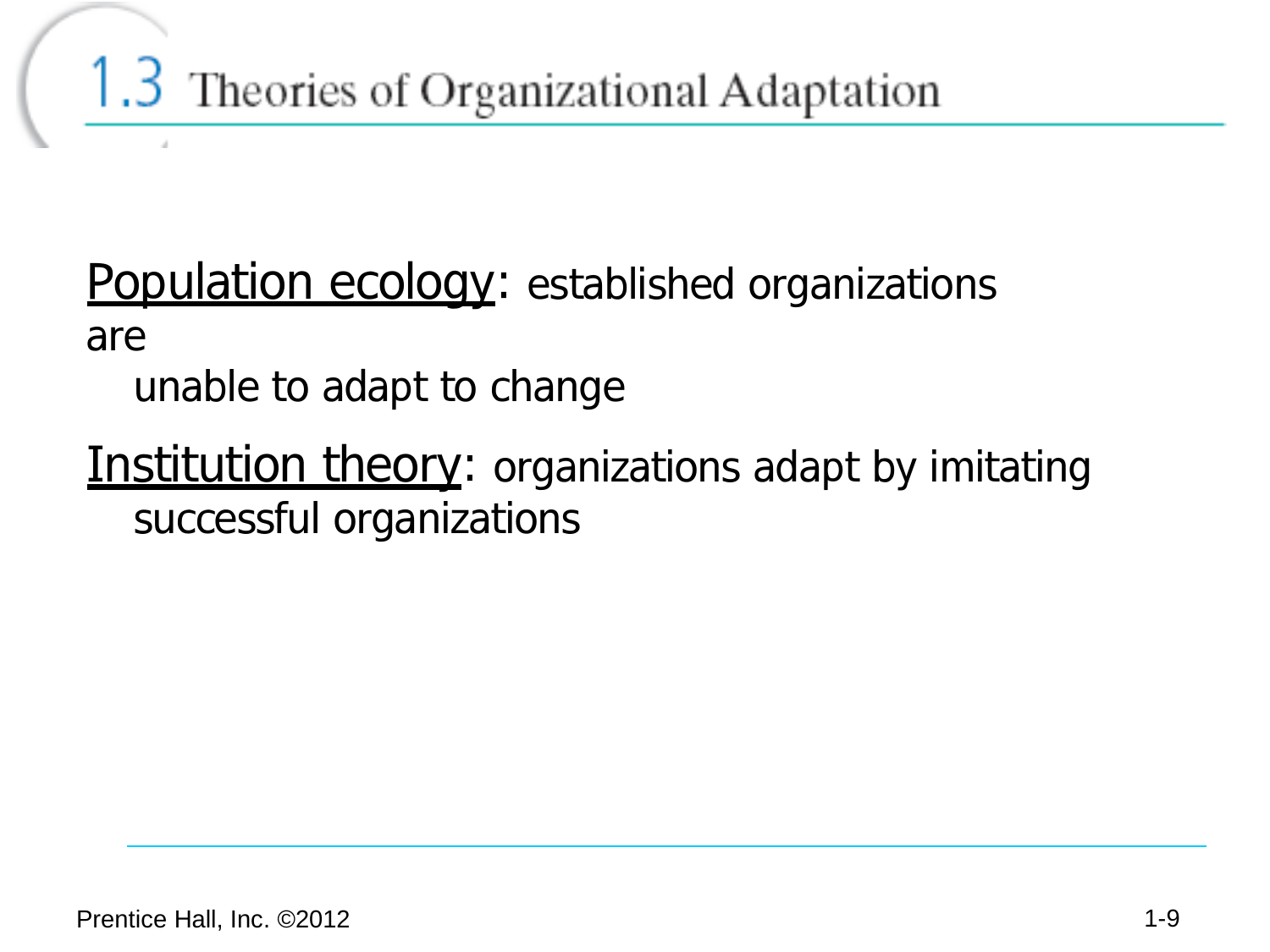

# Population ecology: established organizations	are
unable to adapt to change
Institution theory: organizations adapt by imitating
successful organizations

1-9
Prentice Hall, Inc. ©2012